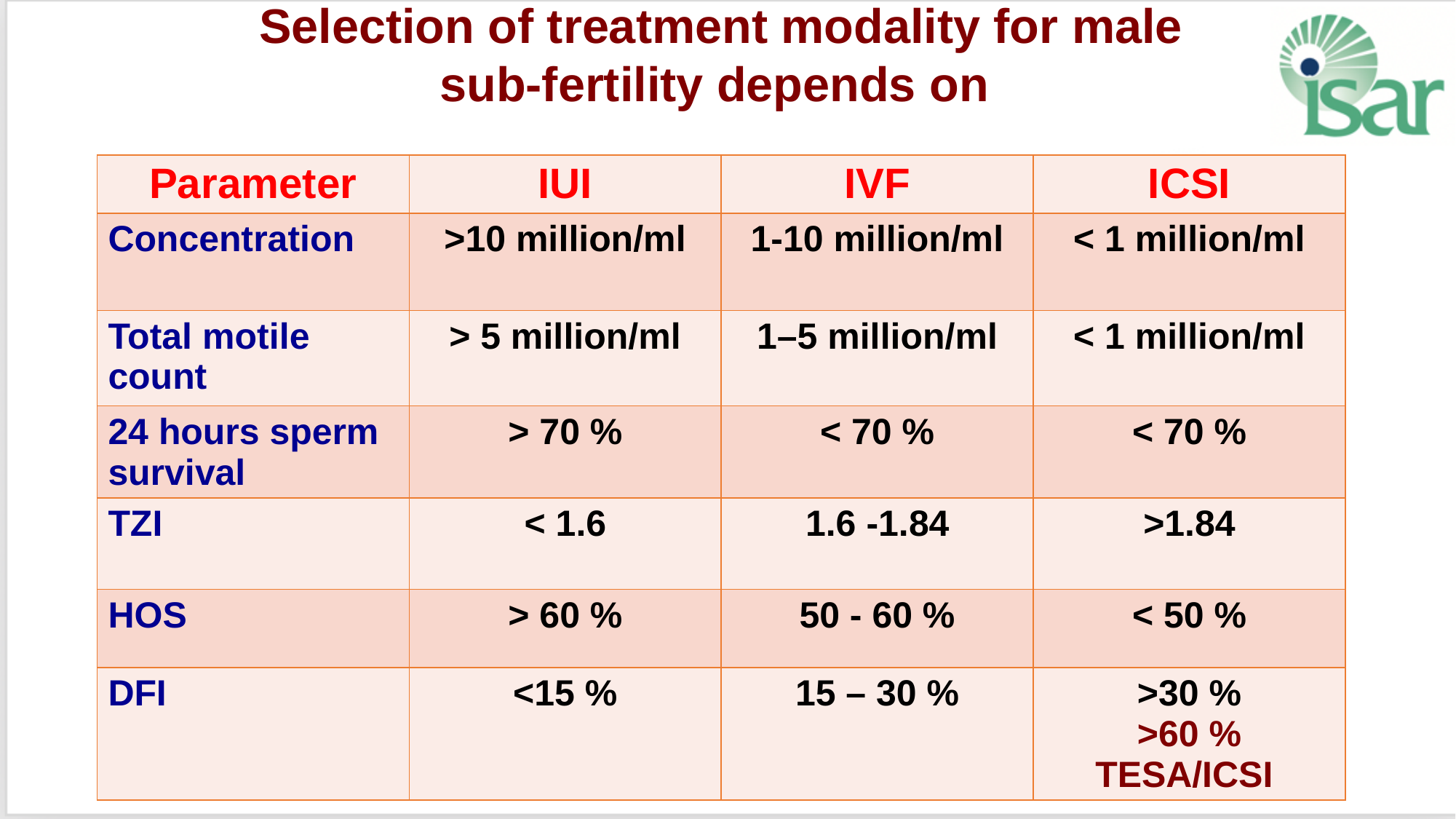

Selection of treatment modality for male sub-fertility depends on

| Parameter | IUI | IVF | ICSI |
| --- | --- | --- | --- |
| Concentration | >10 million/ml | 1-10 million/ml | < 1 million/ml |
| Total motile count | > 5 million/ml | 1–5 million/ml | < 1 million/ml |
| 24 hours sperm survival | > 70 % | < 70 % | < 70 % |
| TZI | < 1.6 | 1.6 -1.84 | >1.84 |
| HOS | > 60 % | 50 - 60 % | < 50 % |
| DFI | <15 % | 15 – 30 % | >30 % >60 % TESA/ICSI |